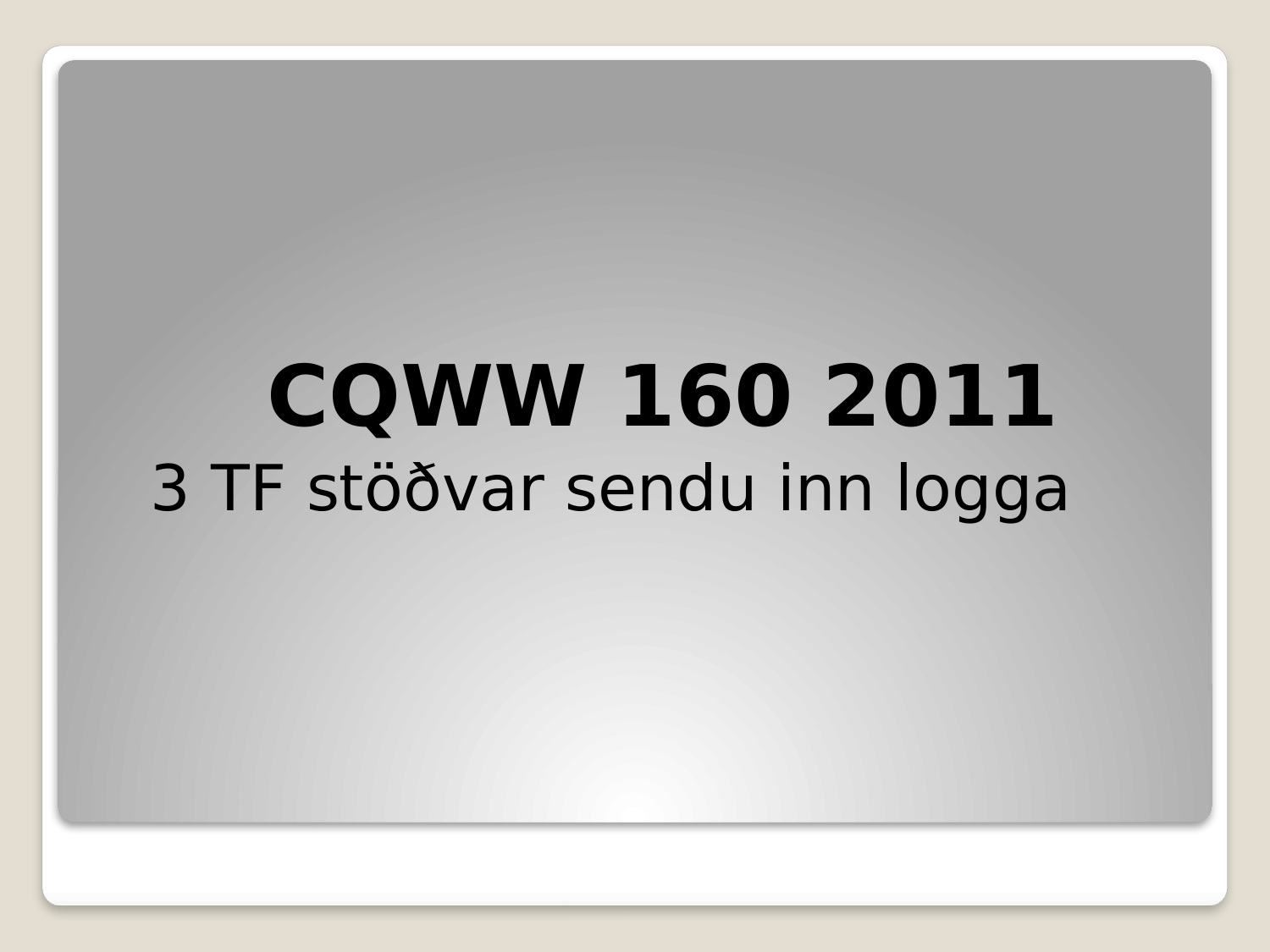

CQWW 160 2011
   3 TF stöðvar sendu inn logga
#